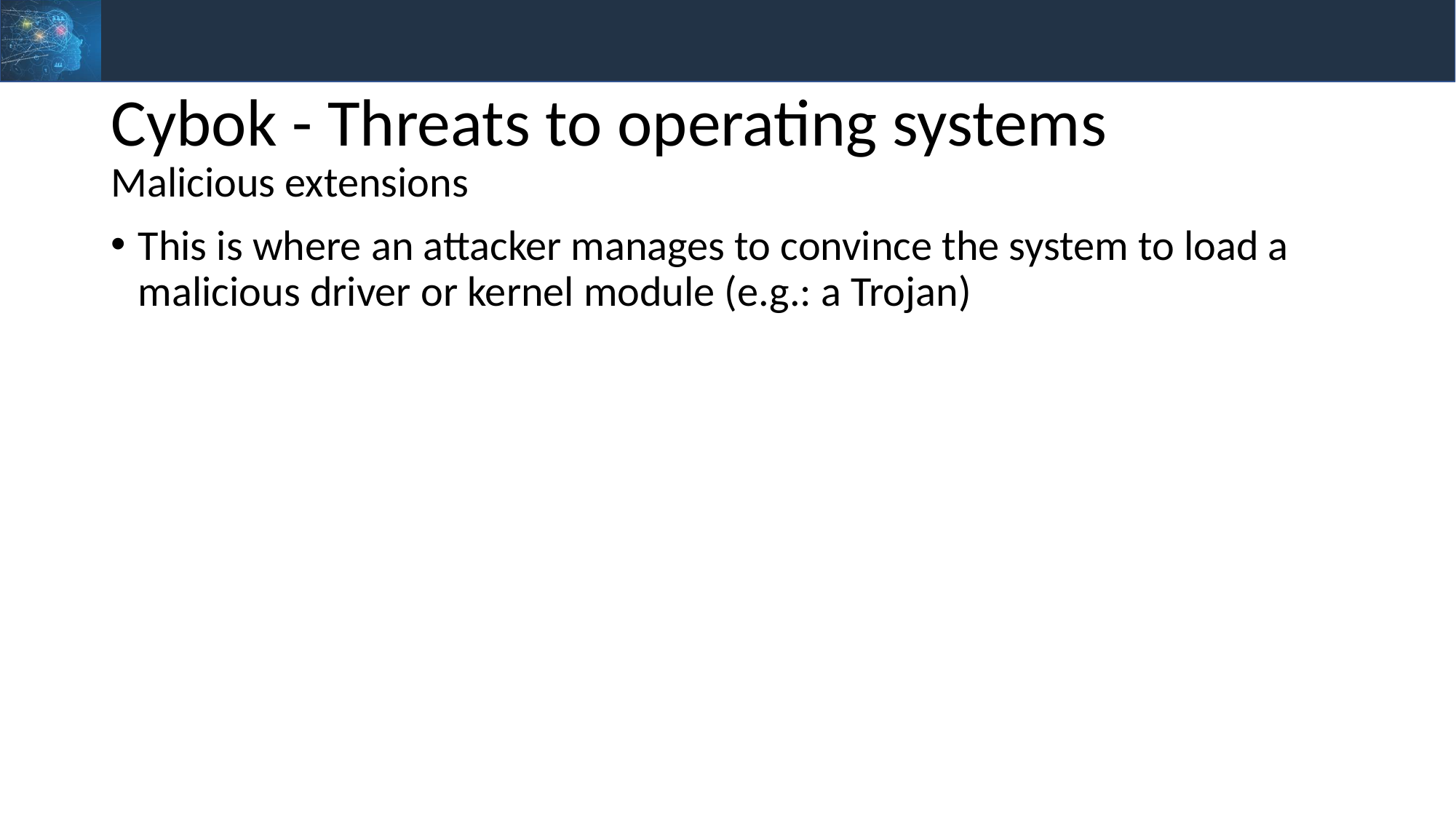

# Cybok - Threats to operating systems Malicious extensions
This is where an attacker manages to convince the system to load a malicious driver or kernel module (e.g.: a Trojan)